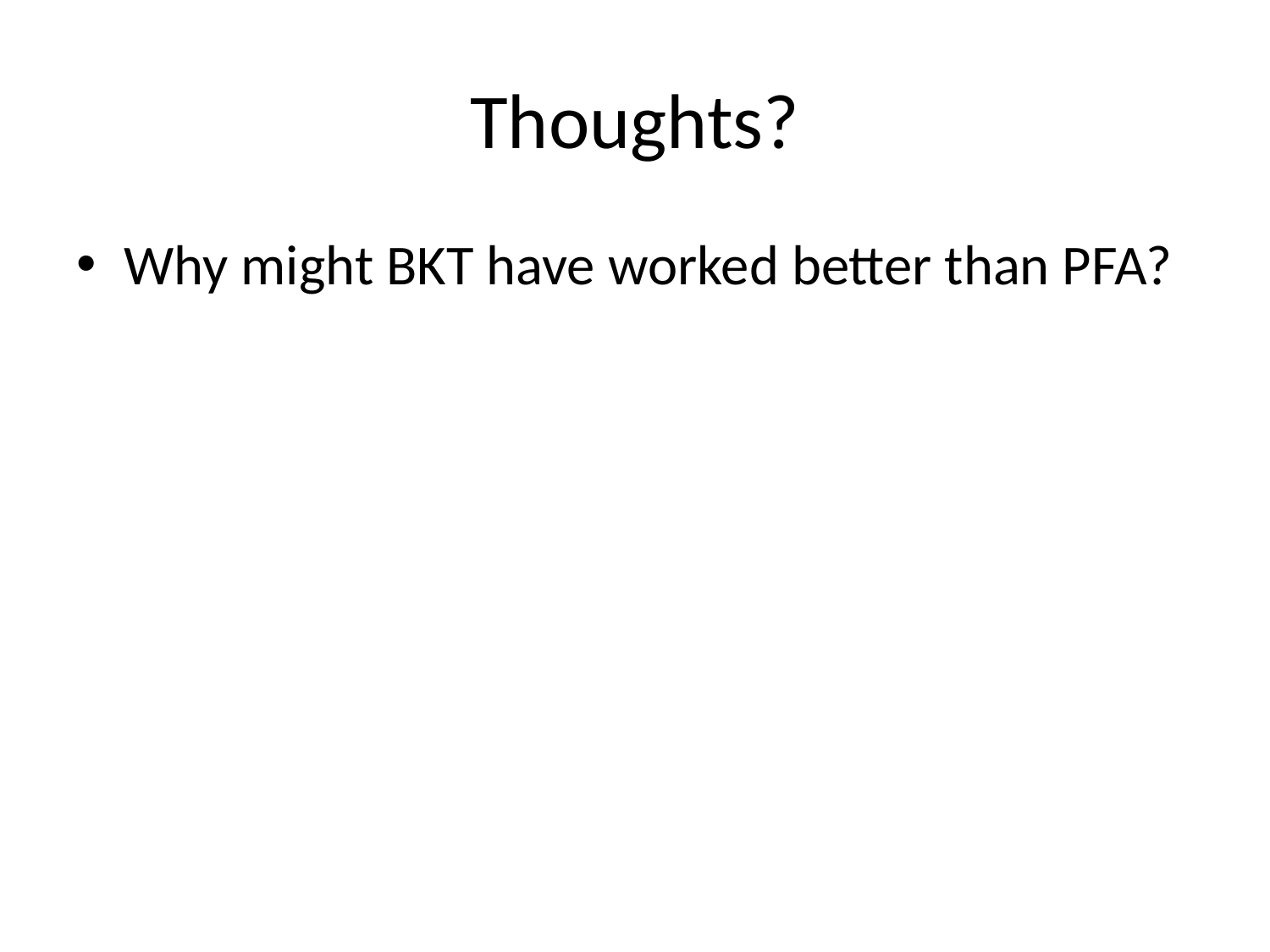

# Thoughts?
Why might BKT have worked better than PFA?